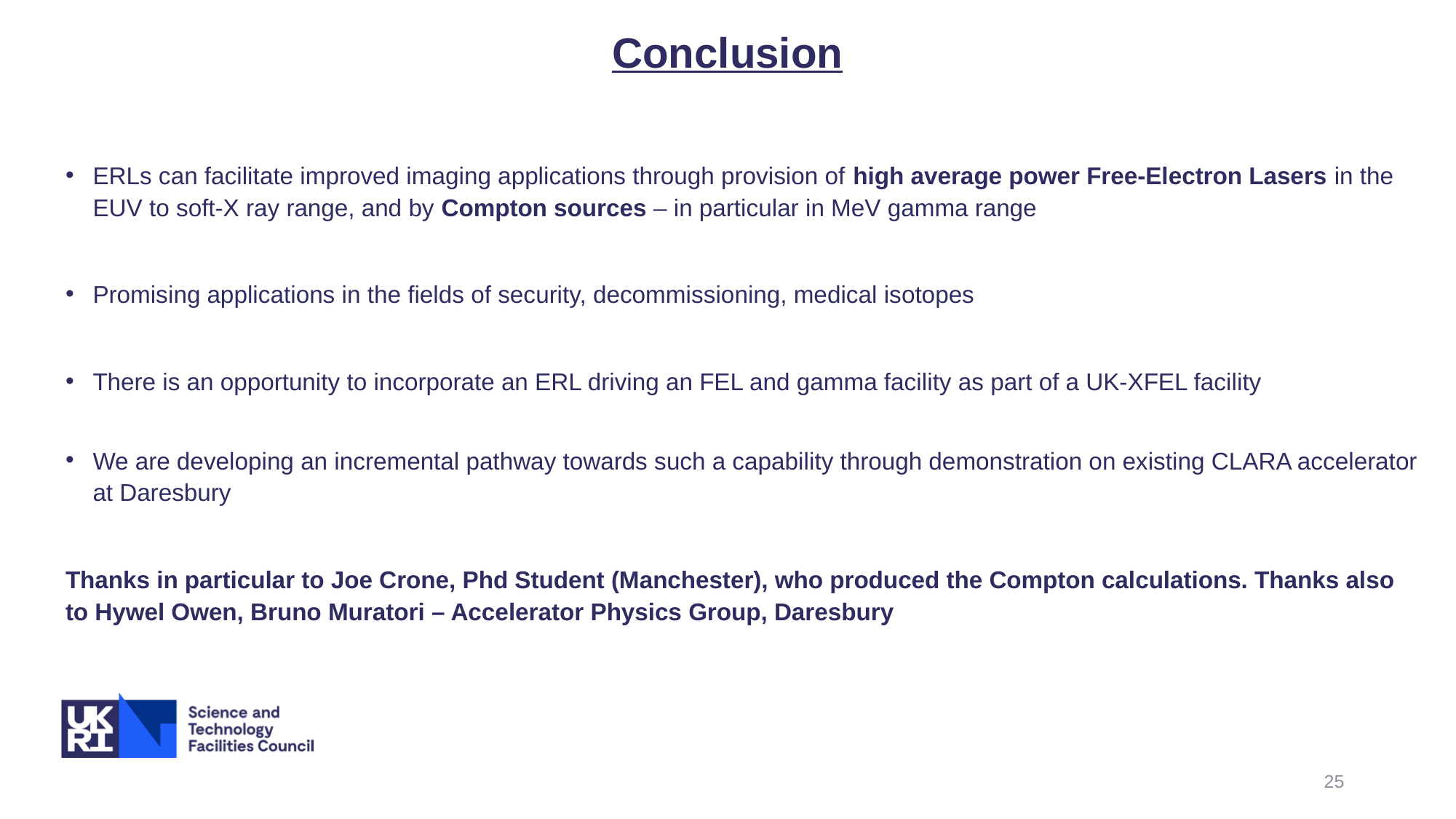

Conclusion
ERLs can facilitate improved imaging applications through provision of high average power Free-Electron Lasers in the EUV to soft-X ray range, and by Compton sources – in particular in MeV gamma range

Promising applications in the fields of security, decommissioning, medical isotopes

There is an opportunity to incorporate an ERL driving an FEL and gamma facility as part of a UK-XFEL facility

We are developing an incremental pathway towards such a capability through demonstration on existing CLARA accelerator at Daresbury

Thanks in particular to Joe Crone, Phd Student (Manchester), who produced the Compton calculations. Thanks also to Hywel Owen, Bruno Muratori – Accelerator Physics Group, Daresbury
25